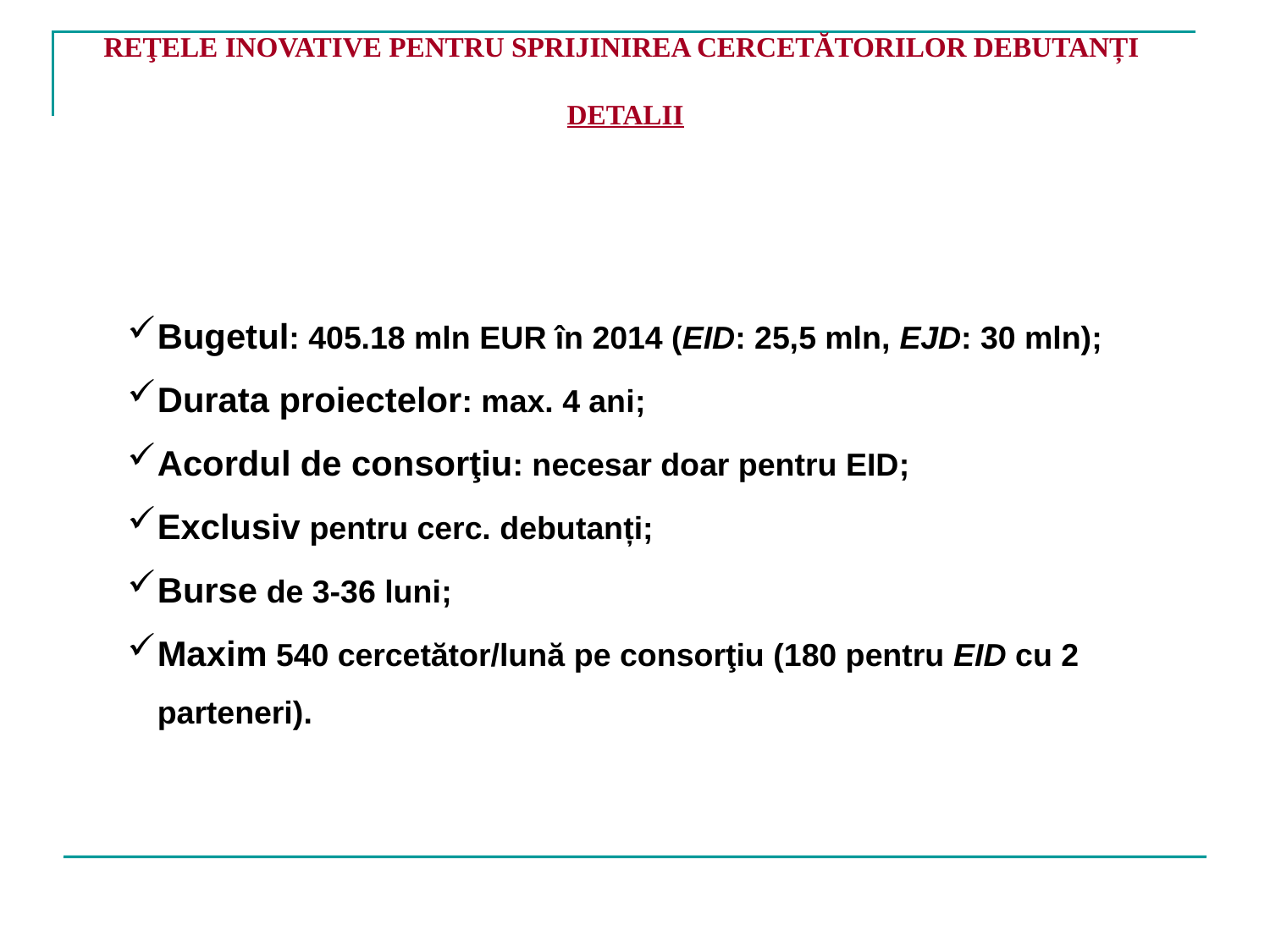

REŢELE INOVATIVE PENTRU SPRIJINIREA CERCETĂTORILOR DEBUTANȚI
DETALII
Bugetul: 405.18 mln EUR în 2014 (EID: 25,5 mln, EJD: 30 mln);
Durata proiectelor: max. 4 ani;
Acordul de consorţiu: necesar doar pentru EID;
Exclusiv pentru cerc. debutanți;
Burse de 3-36 luni;
Maxim 540 cercetător/lună pe consorţiu (180 pentru EID cu 2 parteneri).